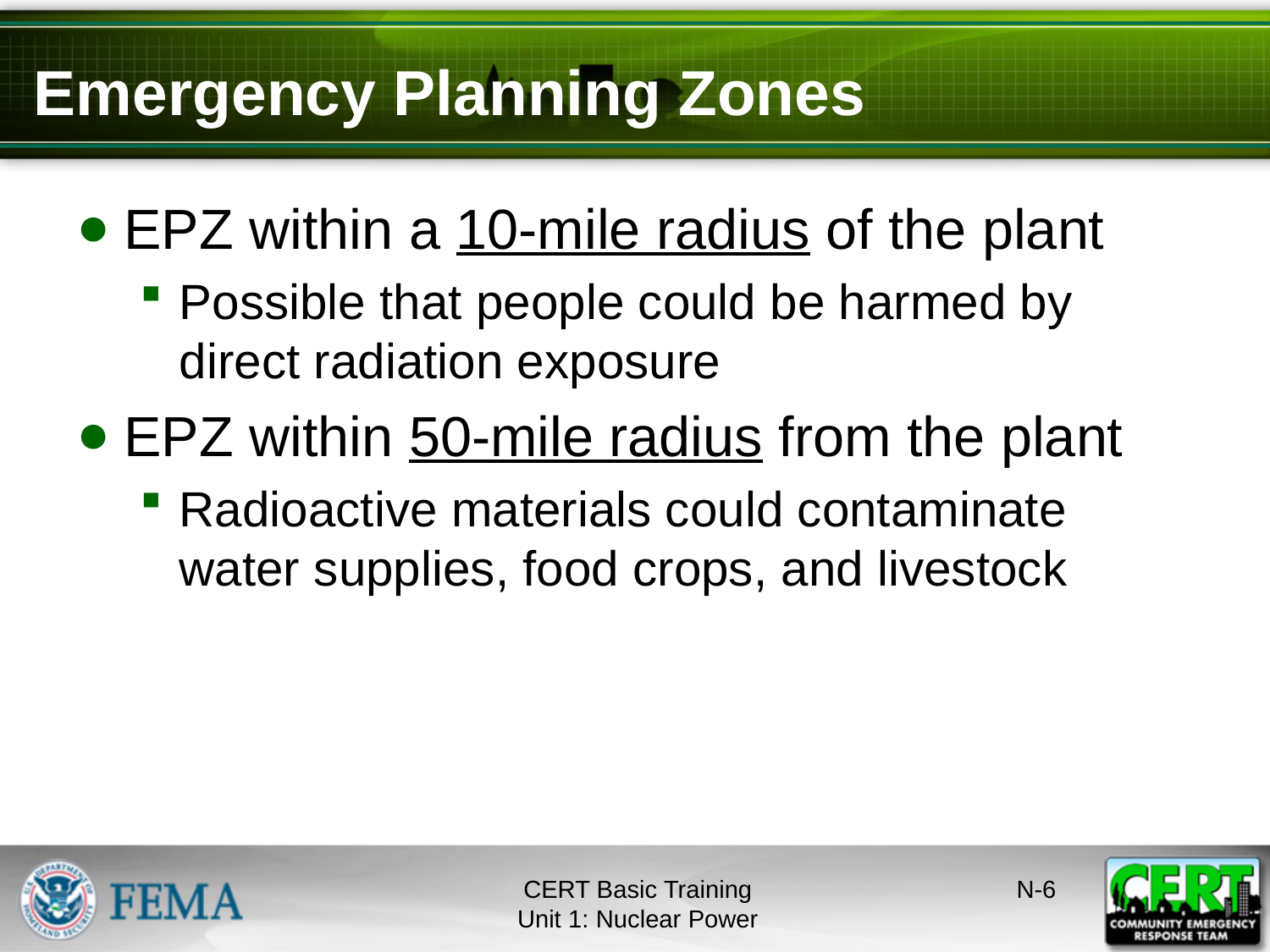

# Emergency Planning Zones
EPZ within a 10-mile radius of the plant
Possible that people could be harmed by direct radiation exposure
EPZ within 50-mile radius from the plant
Radioactive materials could contaminate water supplies, food crops, and livestock
CERT Basic Training
Unit 1: Nuclear Power
N-6